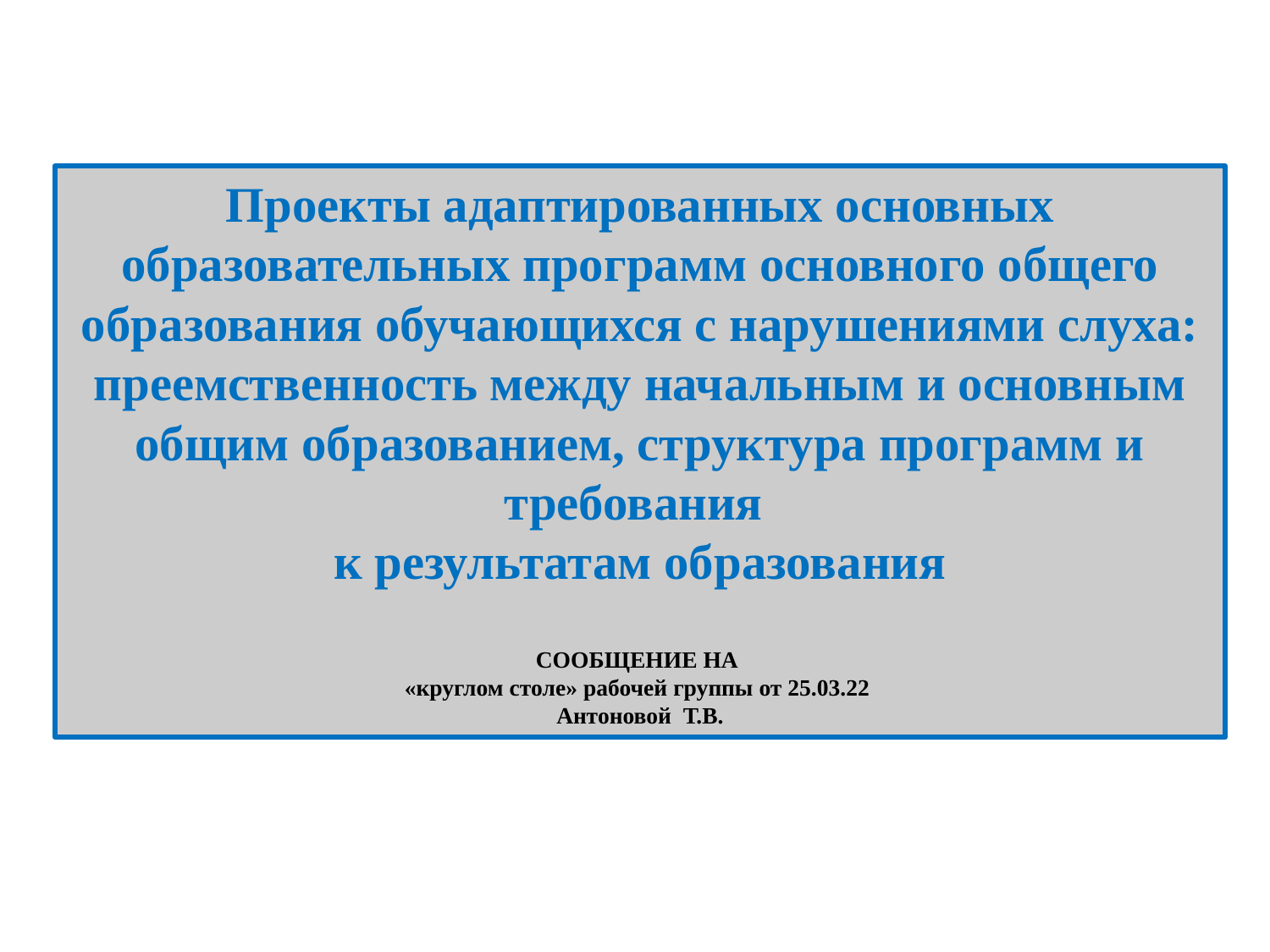

Проекты адаптированных основных образовательных программ основного общего образования обучающихся с нарушениями слуха: преемственность между начальным и основным общим образованием, структура программ и требования
к результатам образования

СООБЩЕНИЕ НА
«круглом столе» рабочей группы от 25.03.22
Антоновой  Т.В.